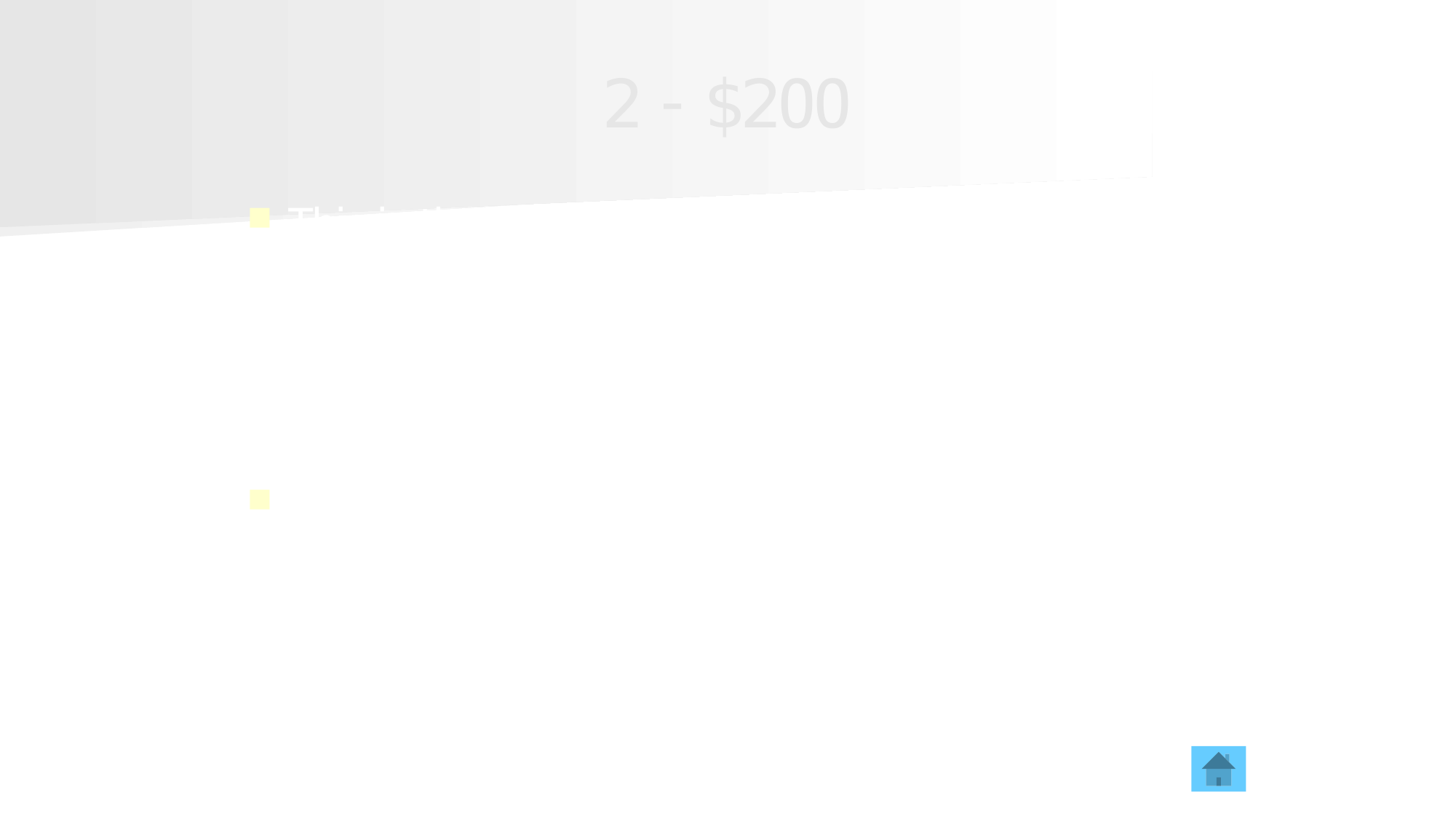

# 2 - $200
This is the force delivered to the push rod when a 100 p.s.i. application is made with a Type 30 brake chamber diaphragm.
3000 p.s.i.